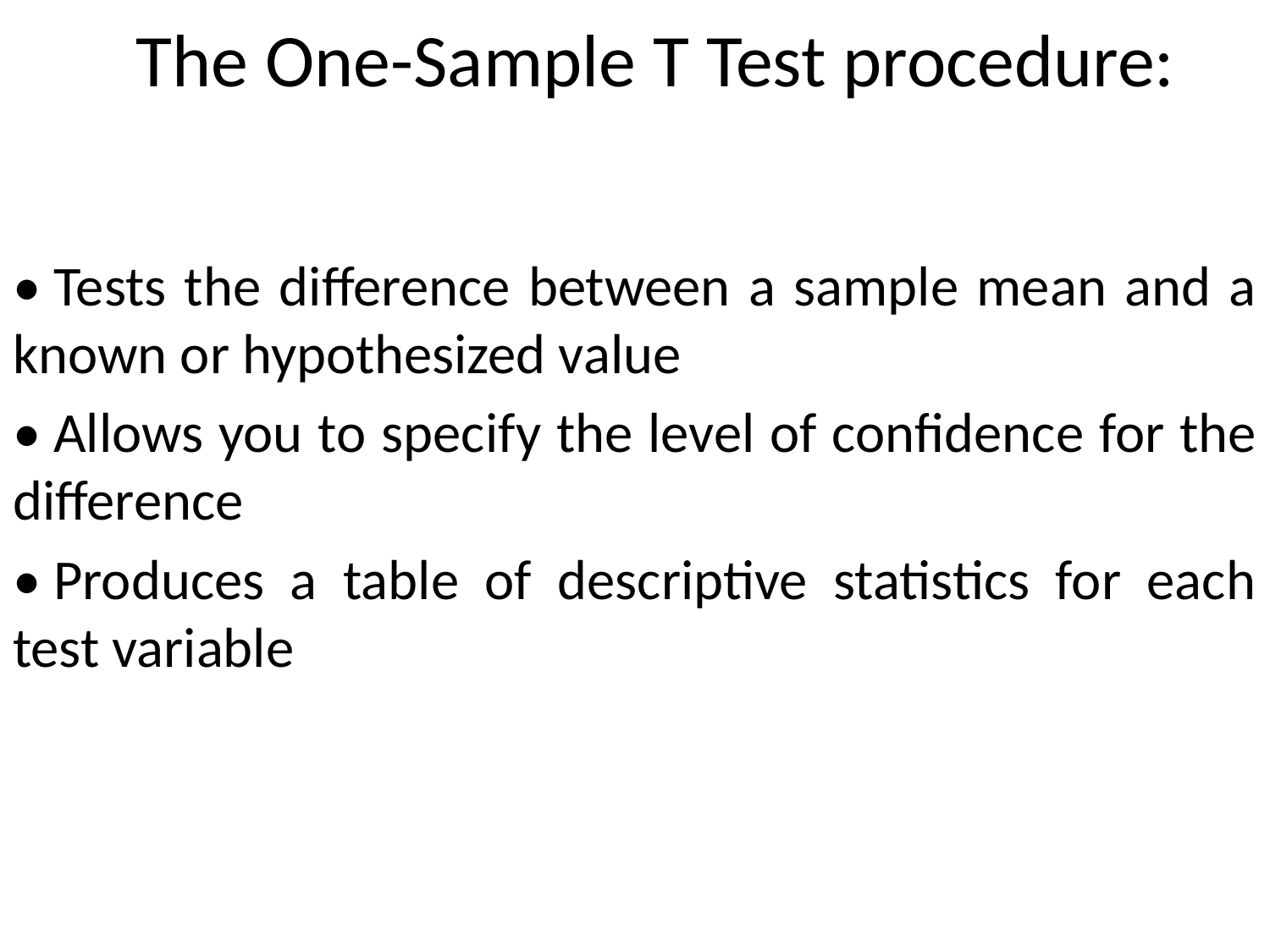

# The One-Sample T Test procedure:
• Tests the difference between a sample mean and a known or hypothesized value
• Allows you to specify the level of confidence for the difference
• Produces a table of descriptive statistics for each test variable